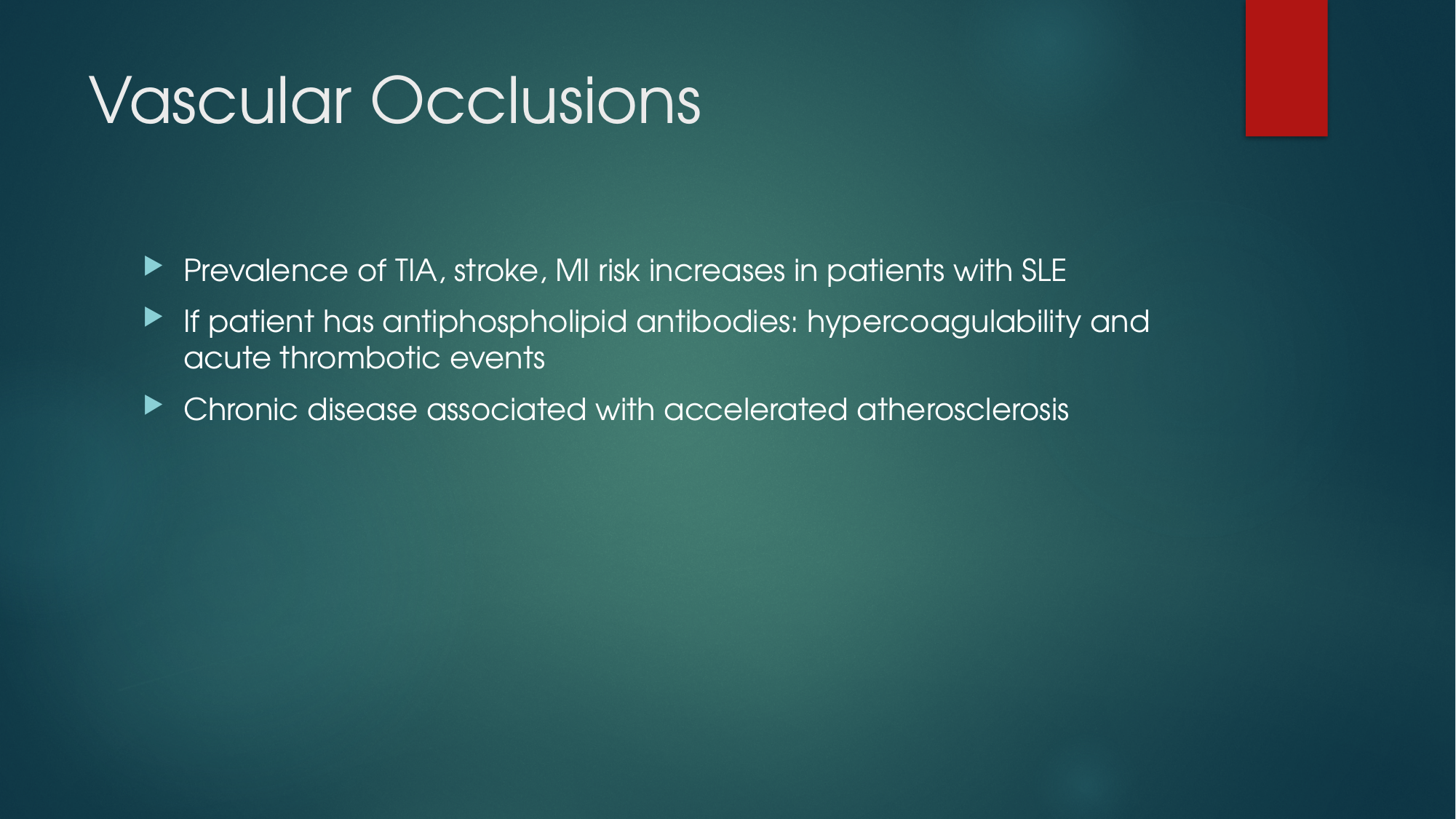

# Vascular Occlusions
Prevalence of TIA, stroke, MI risk increases in patients with SLE
If patient has antiphospholipid antibodies: hypercoagulability and acute thrombotic events
Chronic disease associated with accelerated atherosclerosis